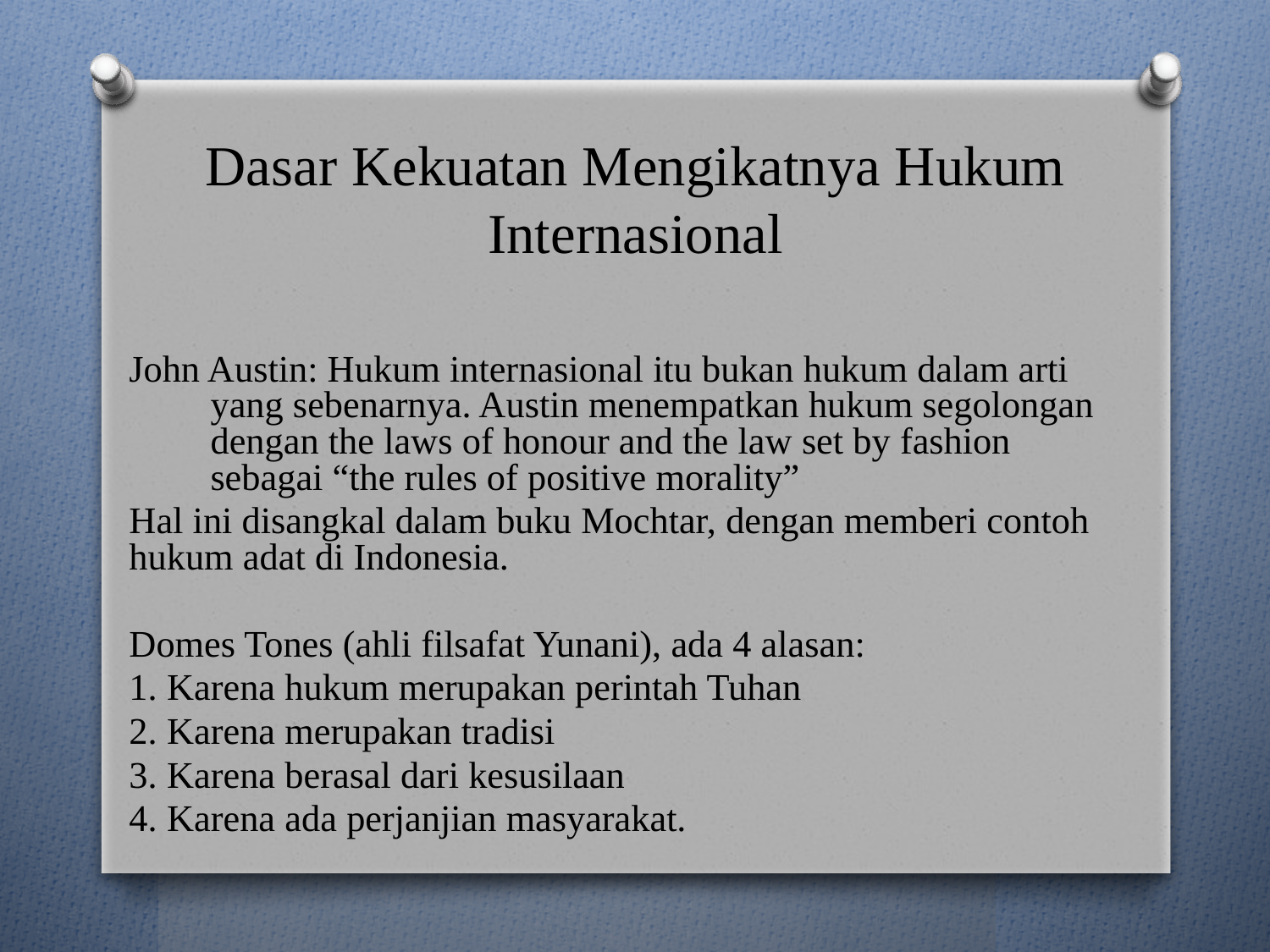

# Dasar Kekuatan Mengikatnya Hukum Internasional

John Austin: Hukum internasional itu bukan hukum dalam arti yang sebenarnya. Austin menempatkan hukum segolongan dengan the laws of honour and the law set by fashion sebagai “the rules of positive morality”
Hal ini disangkal dalam buku Mochtar, dengan memberi contoh hukum adat di Indonesia.

Domes Tones (ahli filsafat Yunani), ada 4 alasan:
1. Karena hukum merupakan perintah Tuhan
2. Karena merupakan tradisi
3. Karena berasal dari kesusilaan
4. Karena ada perjanjian masyarakat.